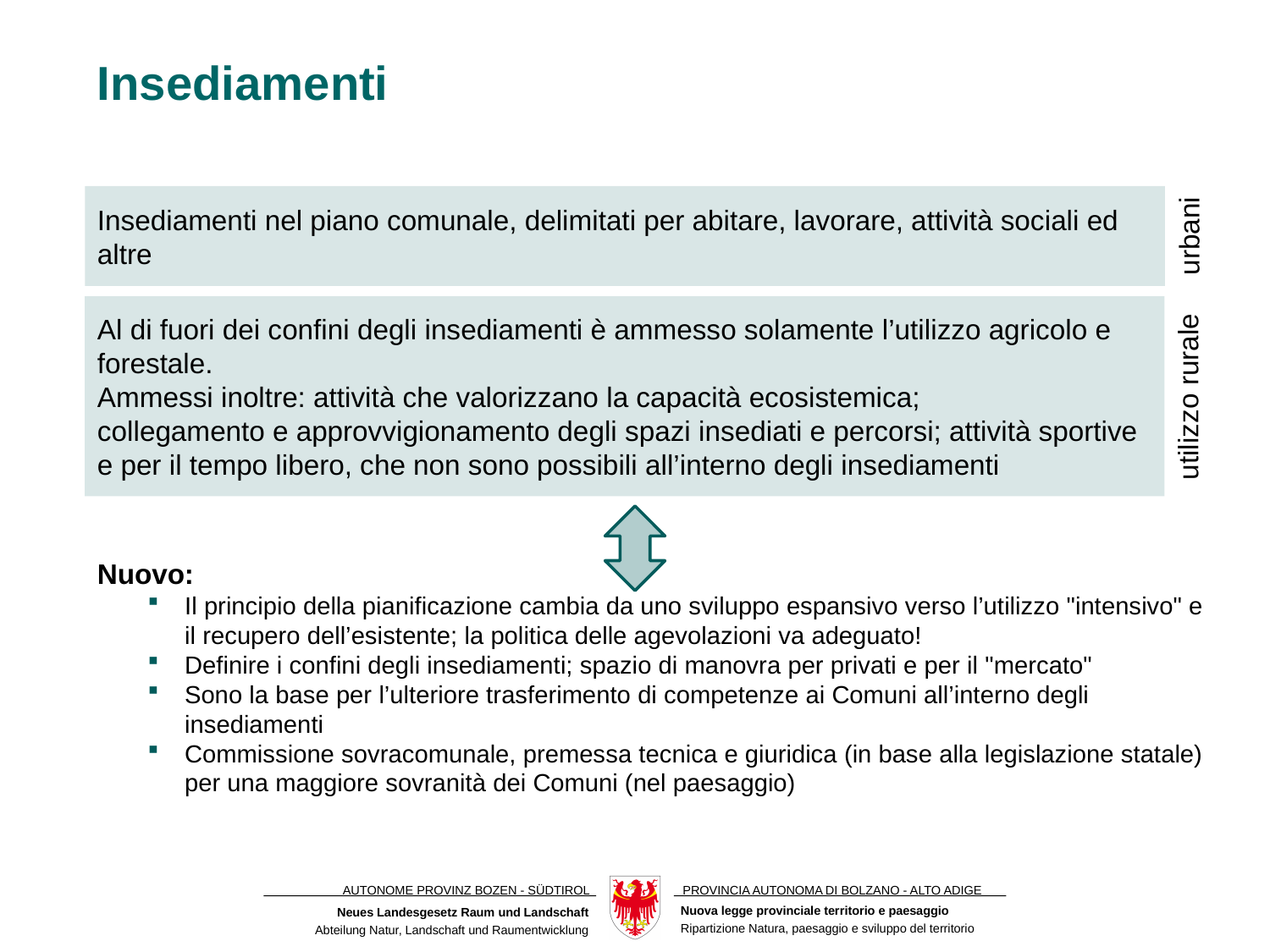

Insediamenti

Insediamenti nel piano comunale, delimitati per abitare, lavorare, attività sociali ed altre
urbani
Al di fuori dei confini degli insediamenti è ammesso solamente l’utilizzo agricolo e forestale.
Ammessi inoltre: attività che valorizzano la capacità ecosistemica;
collegamento e approvvigionamento degli spazi insediati e percorsi; attività sportive e per il tempo libero, che non sono possibili all’interno degli insediamenti
utilizzo rurale

Nuovo:
Il principio della pianificazione cambia da uno sviluppo espansivo verso l’utilizzo "intensivo" e il recupero dell’esistente; la politica delle agevolazioni va adeguato!
Definire i confini degli insediamenti; spazio di manovra per privati e per il "mercato"
Sono la base per l’ulteriore trasferimento di competenze ai Comuni all’interno degli insediamenti
Commissione sovracomunale, premessa tecnica e giuridica (in base alla legislazione statale) per una maggiore sovranità dei Comuni (nel paesaggio)